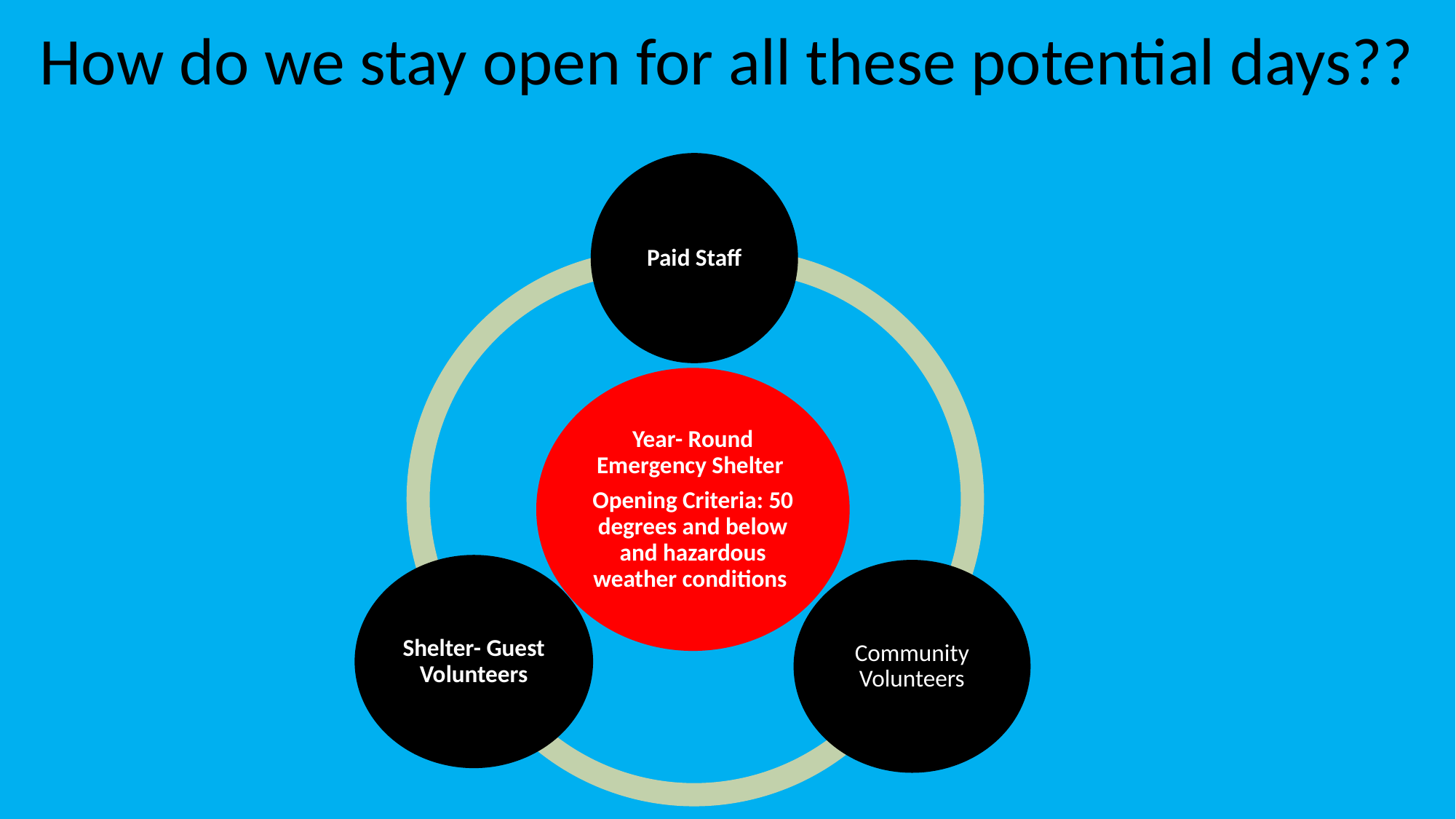

How do we stay open for all these potential days??
Year- Round Emergency Shelter
Opening Criteria: 50 degrees and below and hazardous weather conditions
Paid Staff
Community Volunteers
Shelter- Guest Volunteers